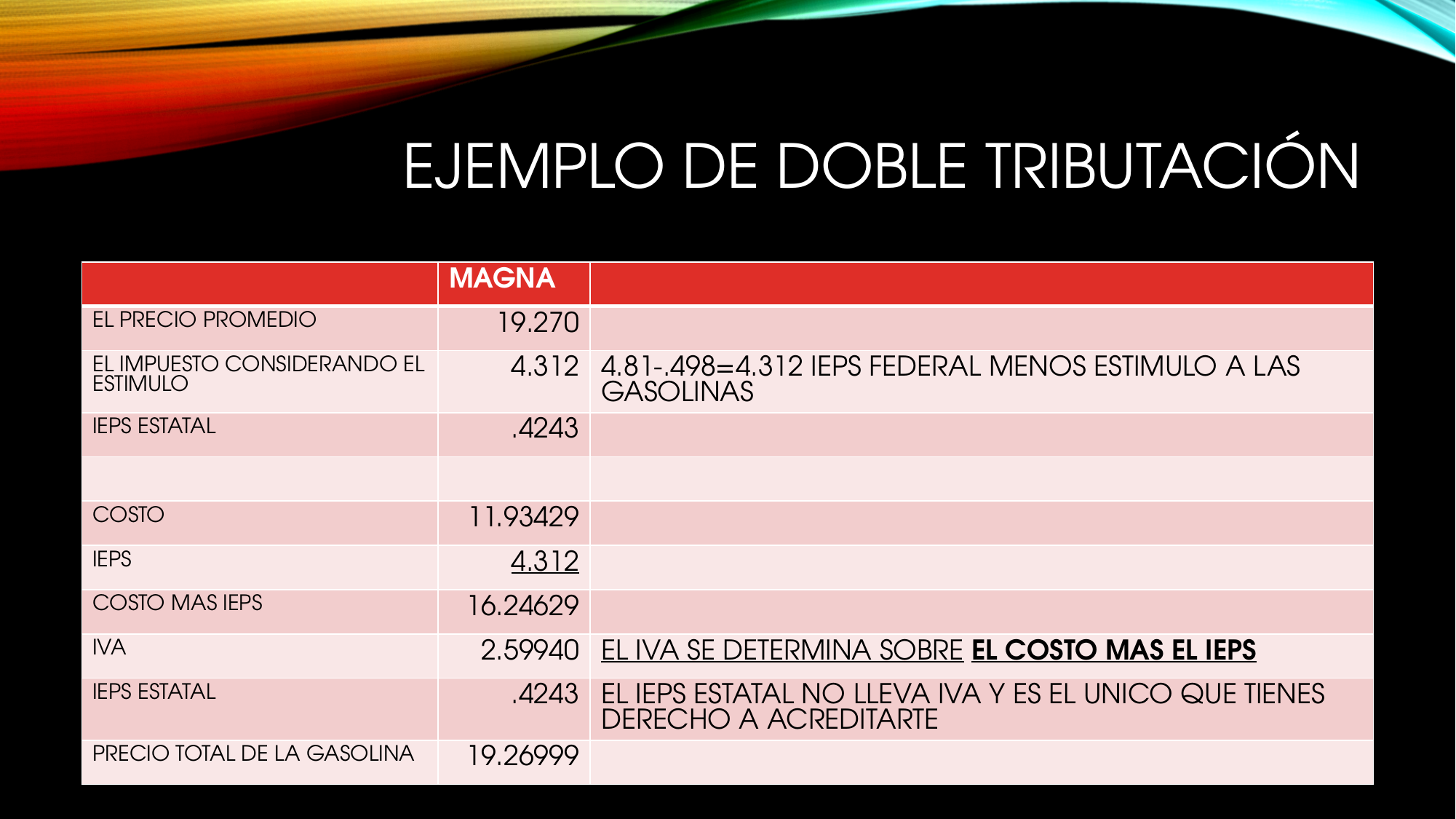

# Ejemplo de doble tributación
|  | MAGNA |  |
| --- | --- | --- |
| EL PRECIO PROMEDIO | 19.270 |  |
| EL IMPUESTO CONSIDERANDO EL ESTIMULO | 4.312 | 4.81-.498=4.312 IEPS FEDERAL MENOS ESTIMULO A LAS GASOLINAS |
| IEPS ESTATAL | .4243 |  |
|  |  |  |
| COSTO | 11.93429 |  |
| IEPS | 4.312 |  |
| COSTO MAS IEPS | 16.24629 |  |
| IVA | 2.59940 | EL IVA SE DETERMINA SOBRE EL COSTO MAS EL IEPS |
| IEPS ESTATAL | .4243 | EL IEPS ESTATAL NO LLEVA IVA Y ES EL UNICO QUE TIENES DERECHO A ACREDITARTE |
| PRECIO TOTAL DE LA GASOLINA | 19.26999 |  |